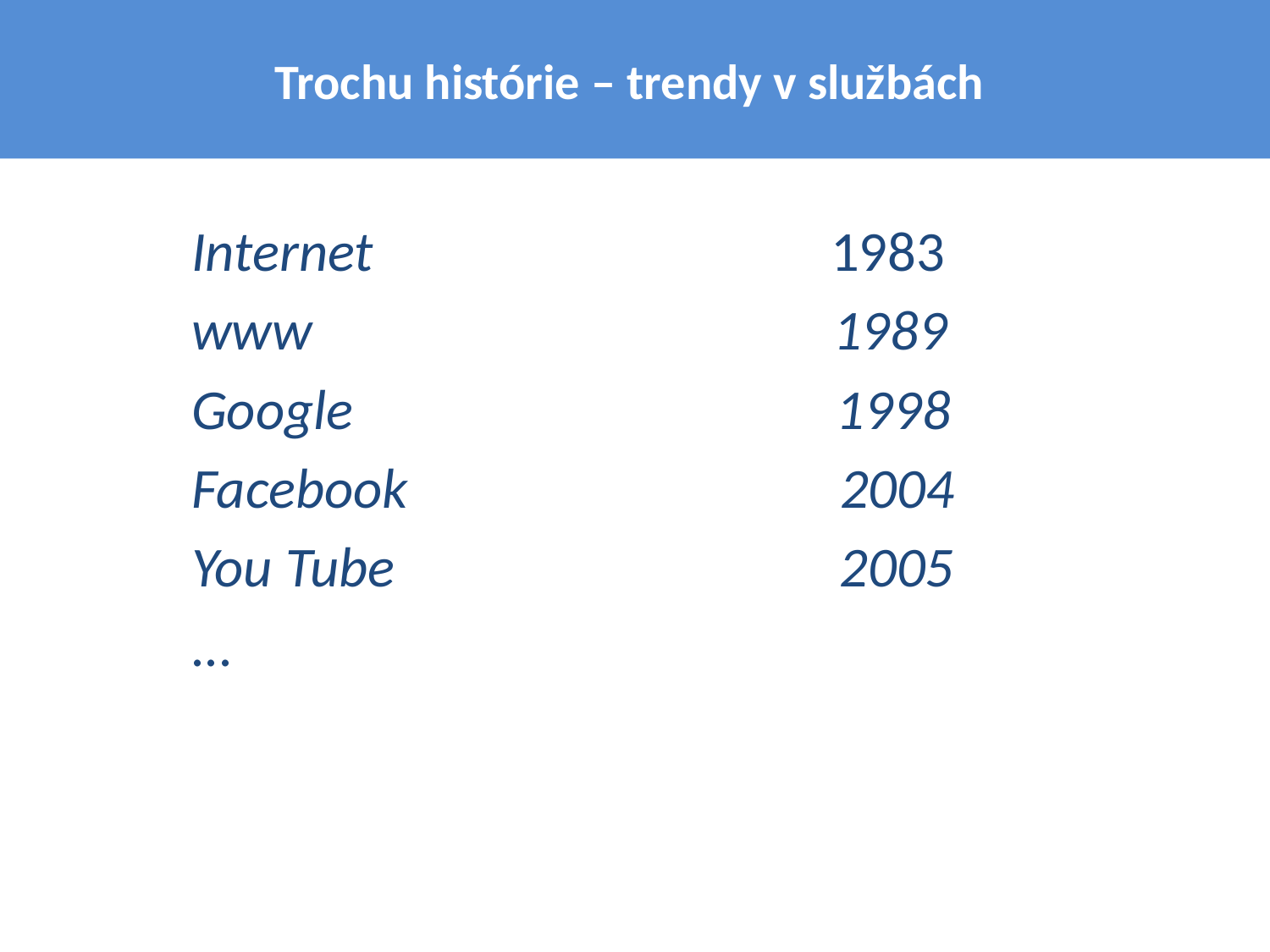

Trochu histórie
# Trochu histórie – trendy v službách
Internet                                    1983
www                                         1989
Google                                      1998
Facebook                                  2004
You Tube                                   2005
...